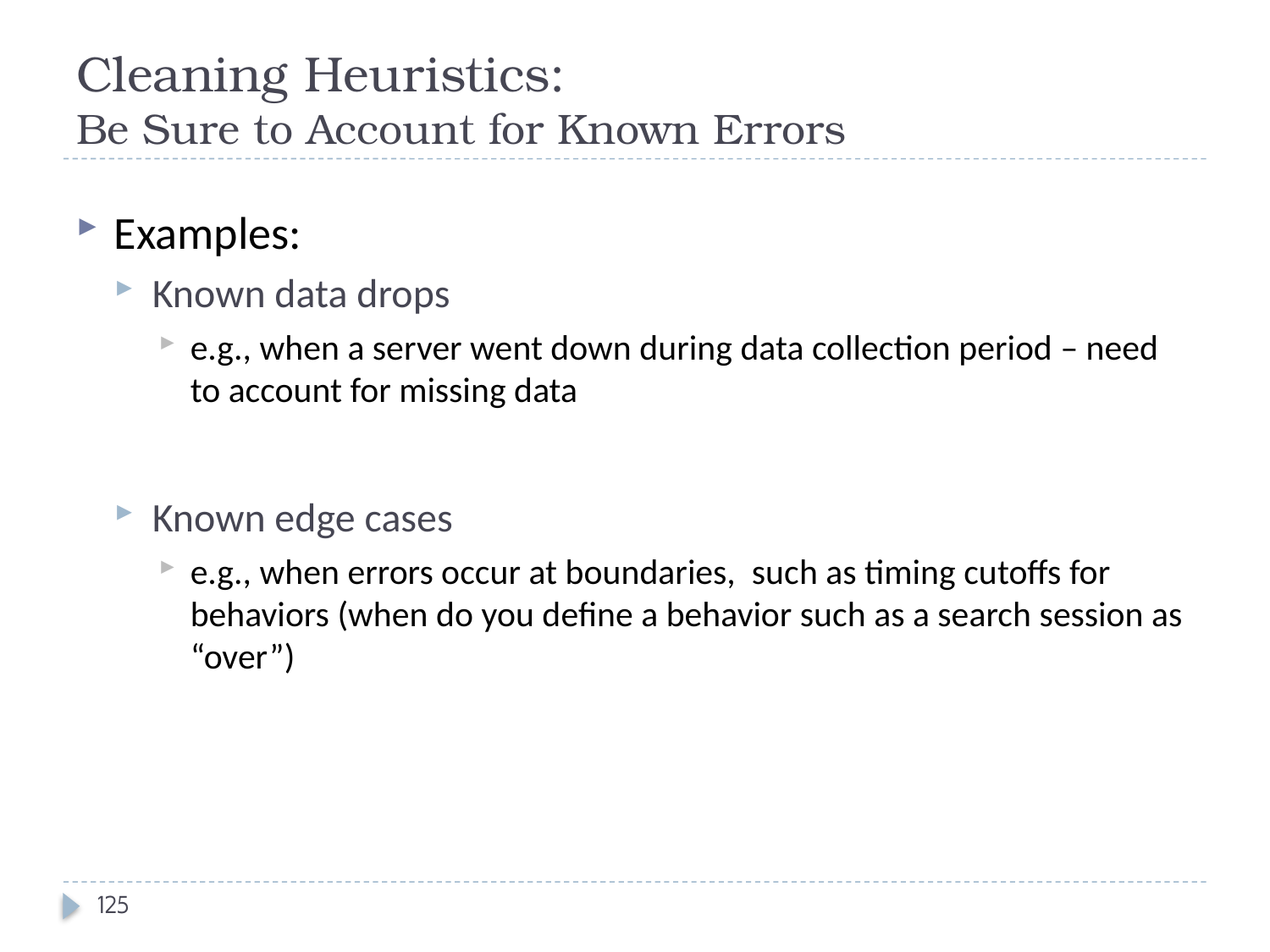

# Cleaning Heuristics: Be Sure to Account for Known Errors
Examples:
Known data drops
e.g., when a server went down during data collection period – need to account for missing data

Known edge cases
e.g., when errors occur at boundaries,  such as timing cutoffs for behaviors (when do you define a behavior such as a search session as “over”)

125